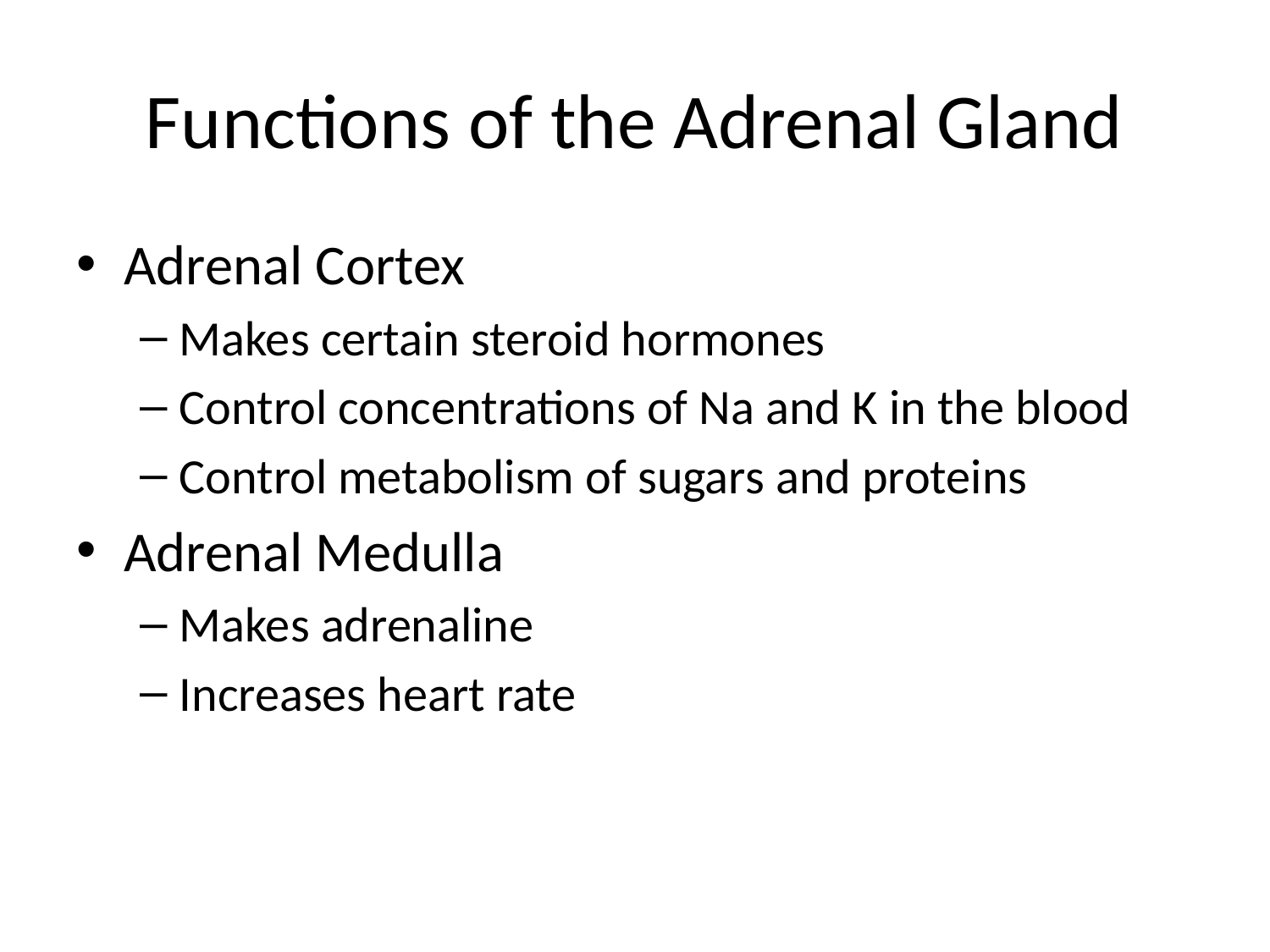

# Functions of the Adrenal Gland
Adrenal Cortex
Makes certain steroid hormones
Control concentrations of Na and K in the blood
Control metabolism of sugars and proteins
Adrenal Medulla
Makes adrenaline
Increases heart rate